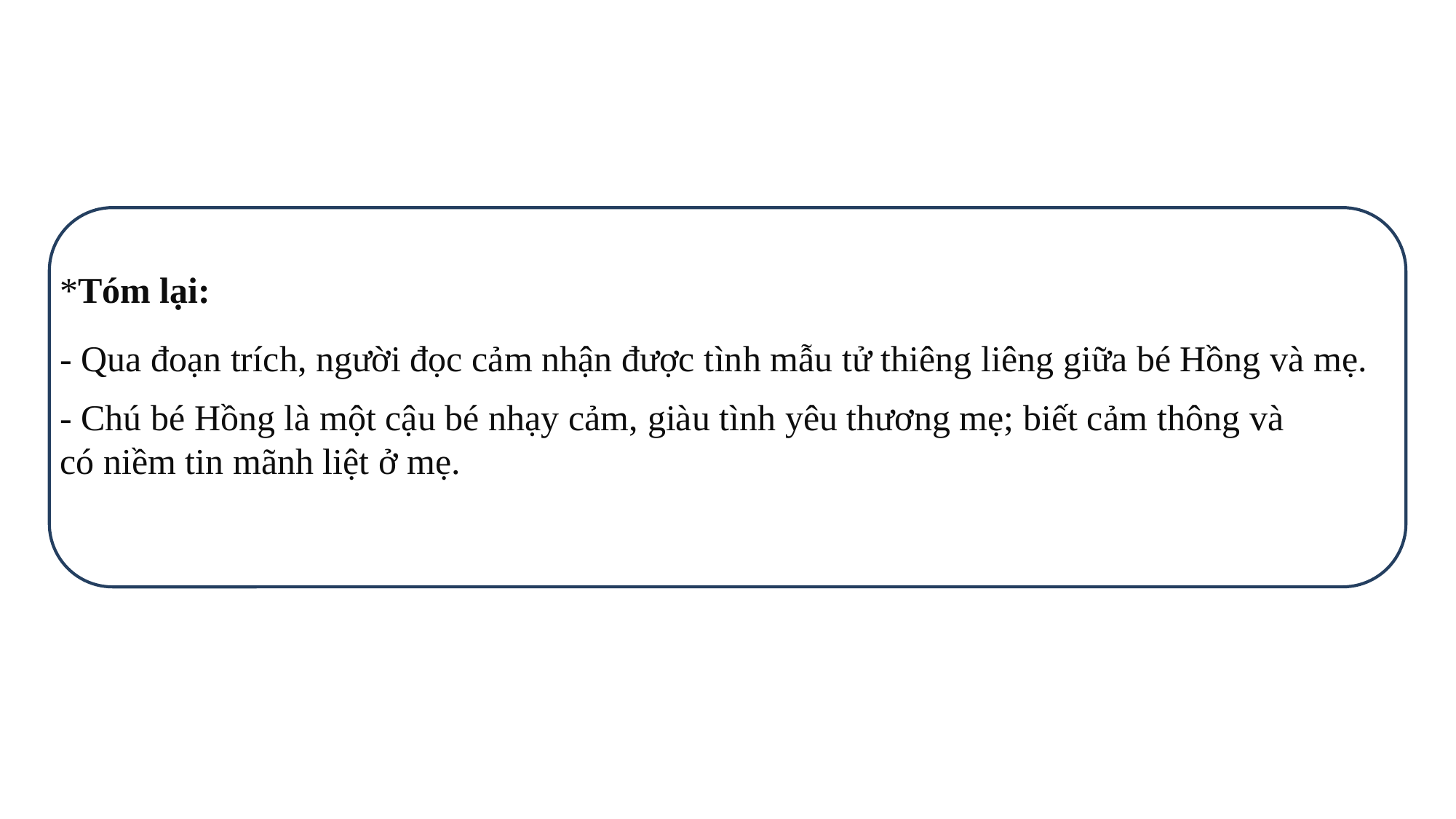

*Tóm lại:
- Qua đoạn trích, người đọc cảm nhận được tình mẫu tử thiêng liêng giữa bé Hồng và mẹ.
- Chú bé Hồng là một cậu bé nhạy cảm, giàu tình yêu thương mẹ; biết cảm thông và có niềm tin mãnh liệt ở mẹ.